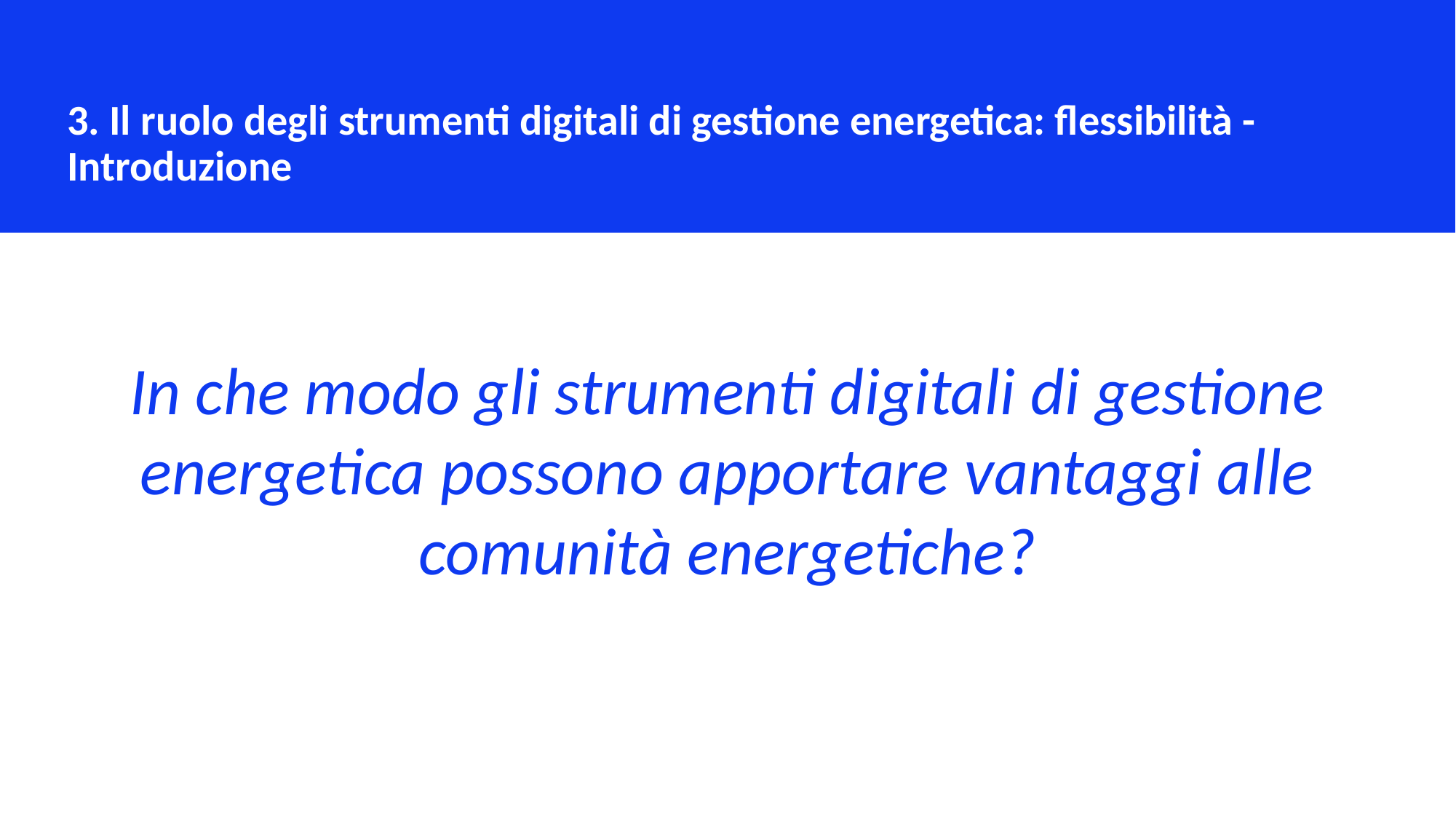

3. Il ruolo degli strumenti digitali di gestione energetica: flessibilità - Introduzione

In che modo gli strumenti digitali di gestione energetica possono apportare vantaggi alle comunità energetiche?